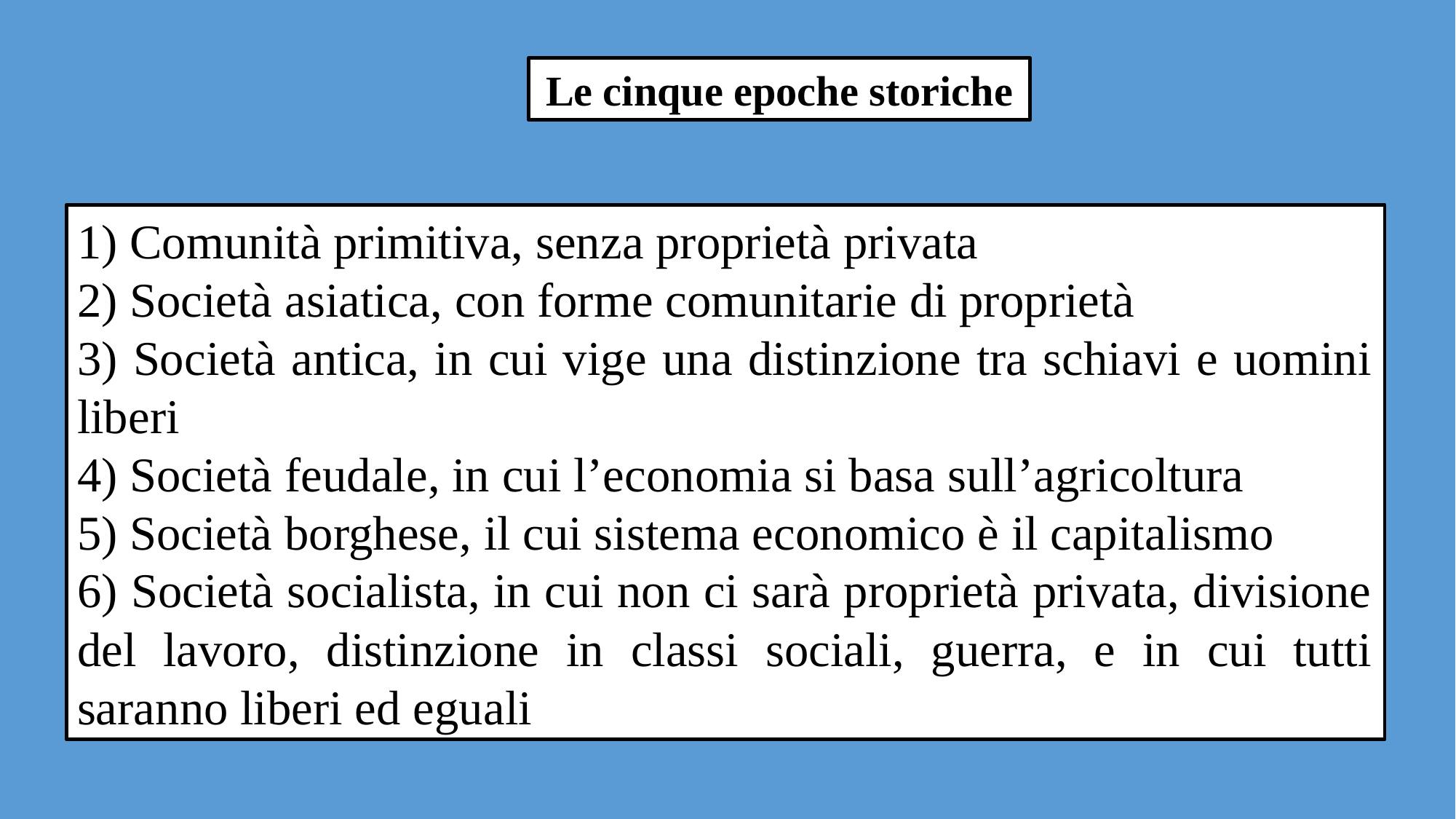

Le cinque epoche storiche
1) Comunità primitiva, senza proprietà privata
2) Società asiatica, con forme comunitarie di proprietà
3) Società antica, in cui vige una distinzione tra schiavi e uomini liberi
4) Società feudale, in cui l’economia si basa sull’agricoltura
5) Società borghese, il cui sistema economico è il capitalismo
6) Società socialista, in cui non ci sarà proprietà privata, divisione del lavoro, distinzione in classi sociali, guerra, e in cui tutti saranno liberi ed eguali